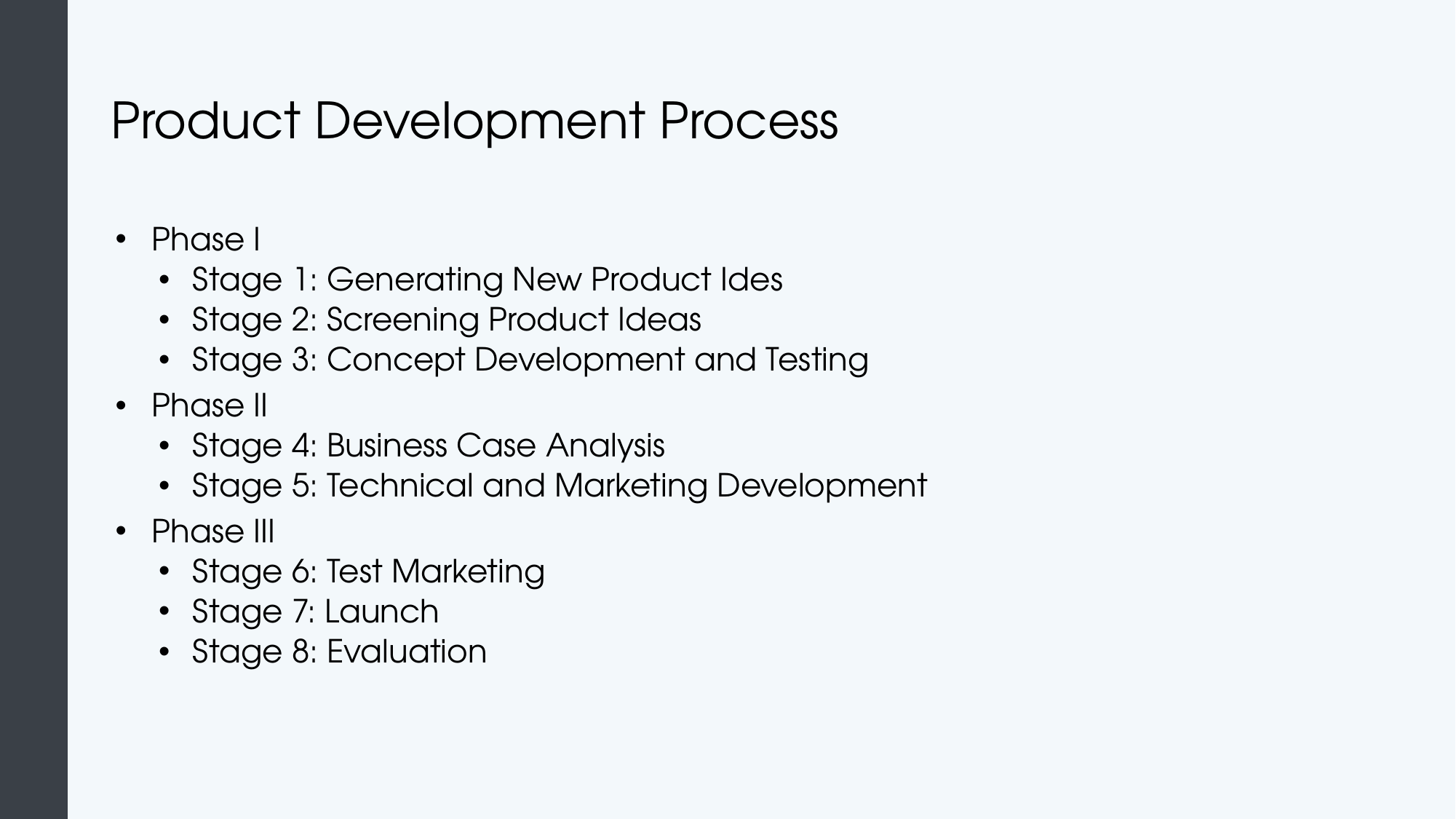

# Product Development Process
Phase I
Stage 1: Generating New Product Ides
Stage 2: Screening Product Ideas
Stage 3: Concept Development and Testing
Phase II
Stage 4: Business Case Analysis
Stage 5: Technical and Marketing Development
Phase III
Stage 6: Test Marketing
Stage 7: Launch
Stage 8: Evaluation